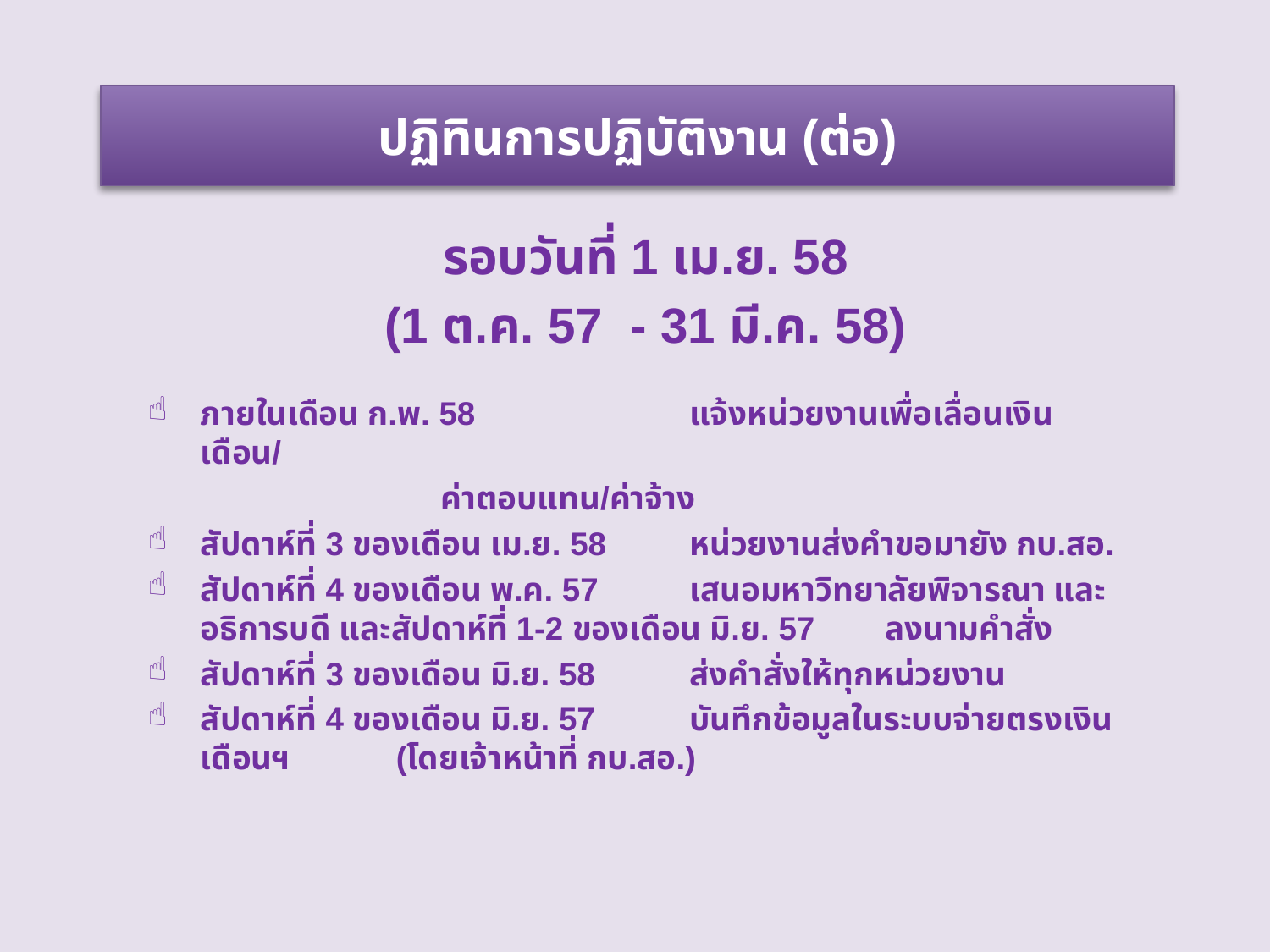

ปฏิทินการปฏิบัติงาน (ต่อ)
รอบวันที่ 1 เม.ย. 58
(1 ต.ค. 57  - 31 มี.ค. 58)

ภายในเดือน ก.พ. 58	             	แจ้งหน่วยงานเพื่อเลื่อนเงินเดือน/
			             	ค่าตอบแทน/ค่าจ้าง
สัปดาห์ที่ 3 ของเดือน เม.ย. 58    	หน่วยงานส่งคำขอมายัง กบ.สอ.
สัปดาห์ที่ 4 ของเดือน พ.ค. 57	เสนอมหาวิทยาลัยพิจารณา และอธิการบดี และสัปดาห์ที่ 1-2 ของเดือน มิ.ย. 57   	ลงนามคำสั่ง
สัปดาห์ที่ 3 ของเดือน มิ.ย. 58	ส่งคำสั่งให้ทุกหน่วยงาน
สัปดาห์ที่ 4 ของเดือน มิ.ย. 57	บันทึกข้อมูลในระบบจ่ายตรงเงินเดือนฯ  				(โดยเจ้าหน้าที่ กบ.สอ.)